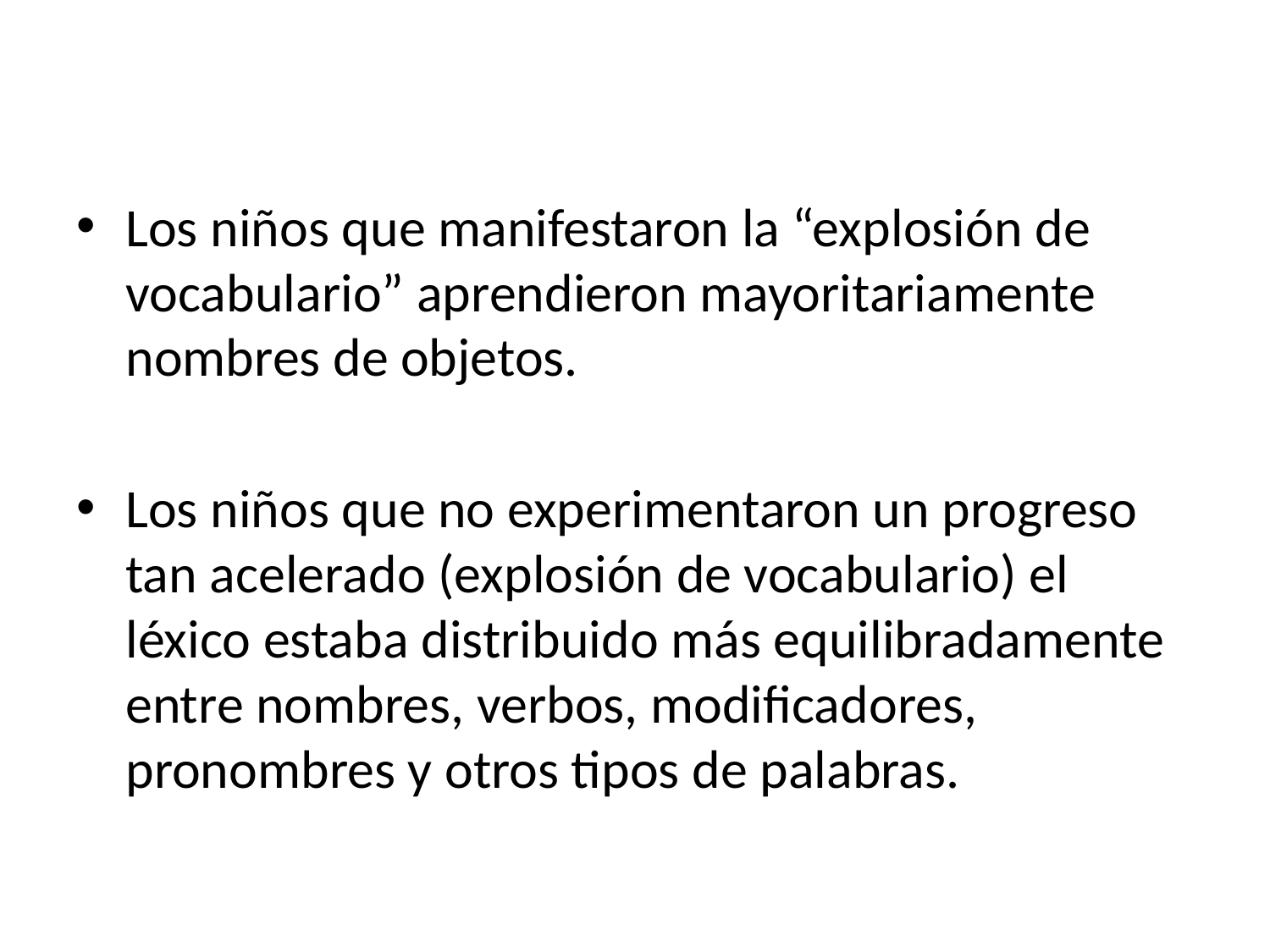

Los niños que manifestaron la “explosión de vocabulario” aprendieron mayoritariamente nombres de objetos.

Los niños que no experimentaron un progreso tan acelerado (explosión de vocabulario) el léxico estaba distribuido más equilibradamente entre nombres, verbos, modificadores, pronombres y otros tipos de palabras.